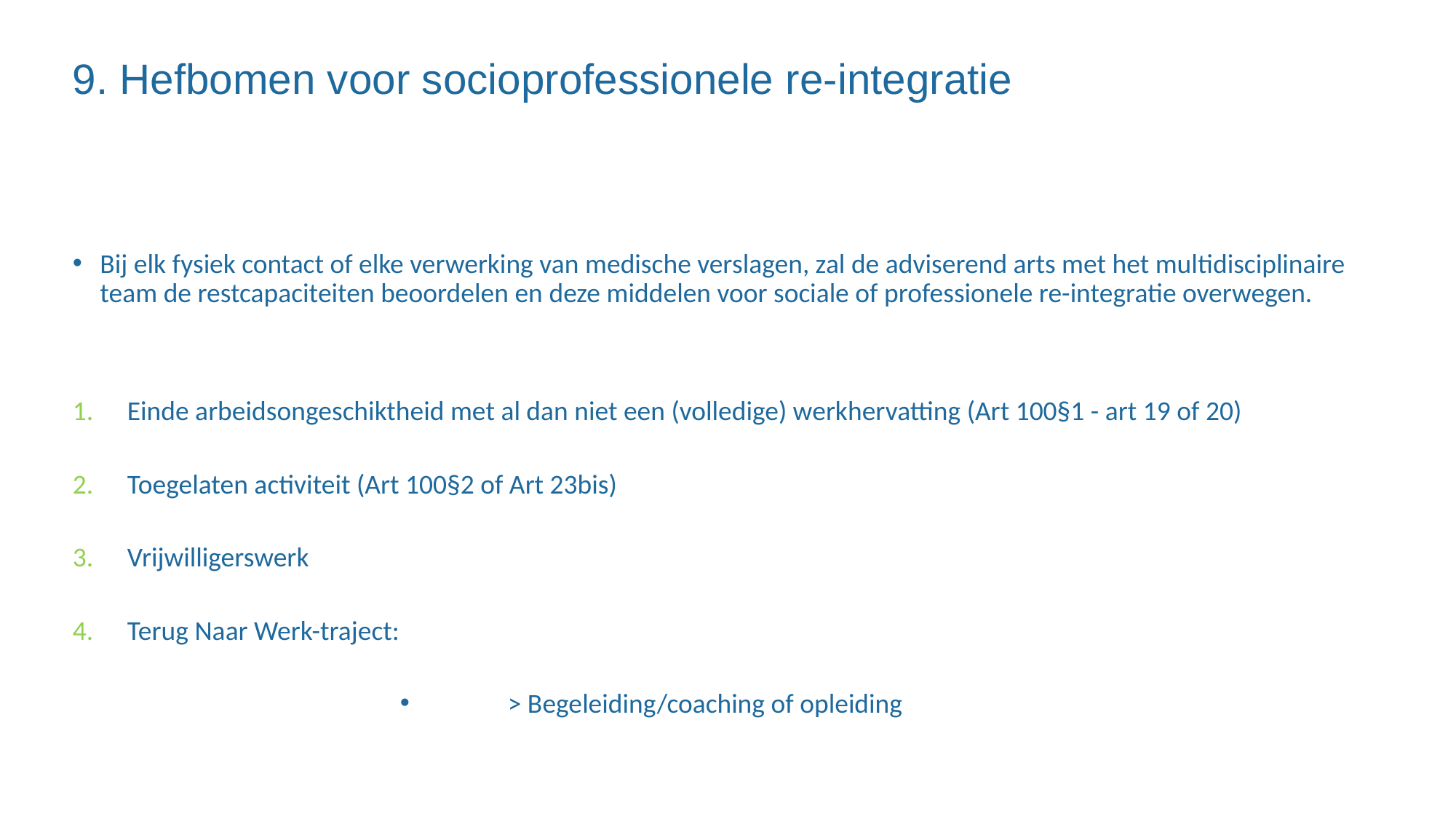

9. Hefbomen voor socioprofessionele re-integratie
# Bij elk fysiek contact of elke verwerking van medische verslagen, zal de adviserend arts met het multidisciplinaire team de restcapaciteiten beoordelen en deze middelen voor sociale of professionele re-integratie overwegen.

Einde arbeidsongeschiktheid met al dan niet een (volledige) werkhervatting (Art 100§1 - art 19 of 20)
Toegelaten activiteit (Art 100§2 of Art 23bis)
Vrijwilligerswerk
Terug Naar Werk-traject:
             > Begeleiding/coaching of opleiding